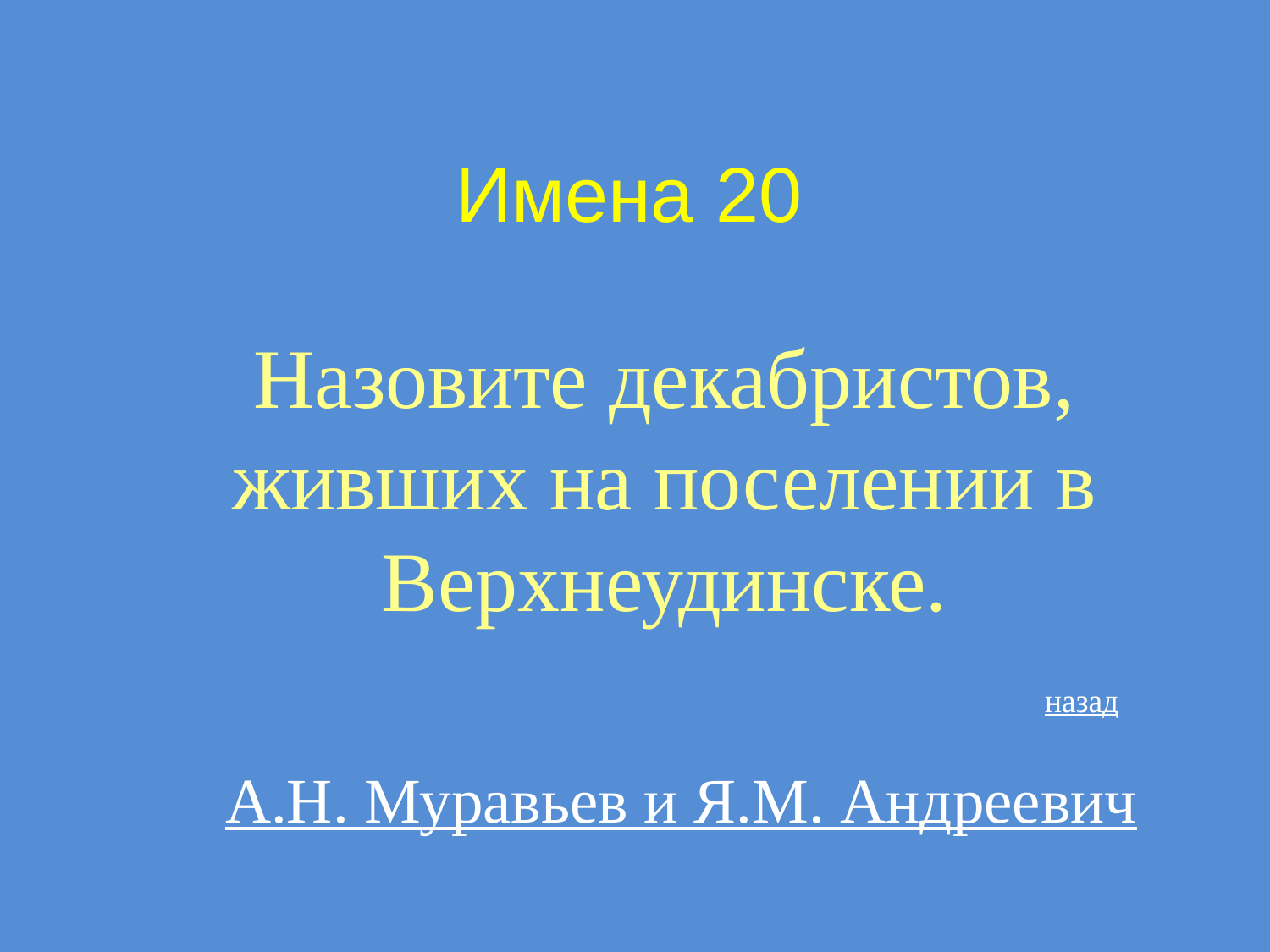

# Имена 20
Назовите декабристов, живших на поселении в Верхнеудинске.
назад
А.Н. Муравьев и Я.М. Андреевич